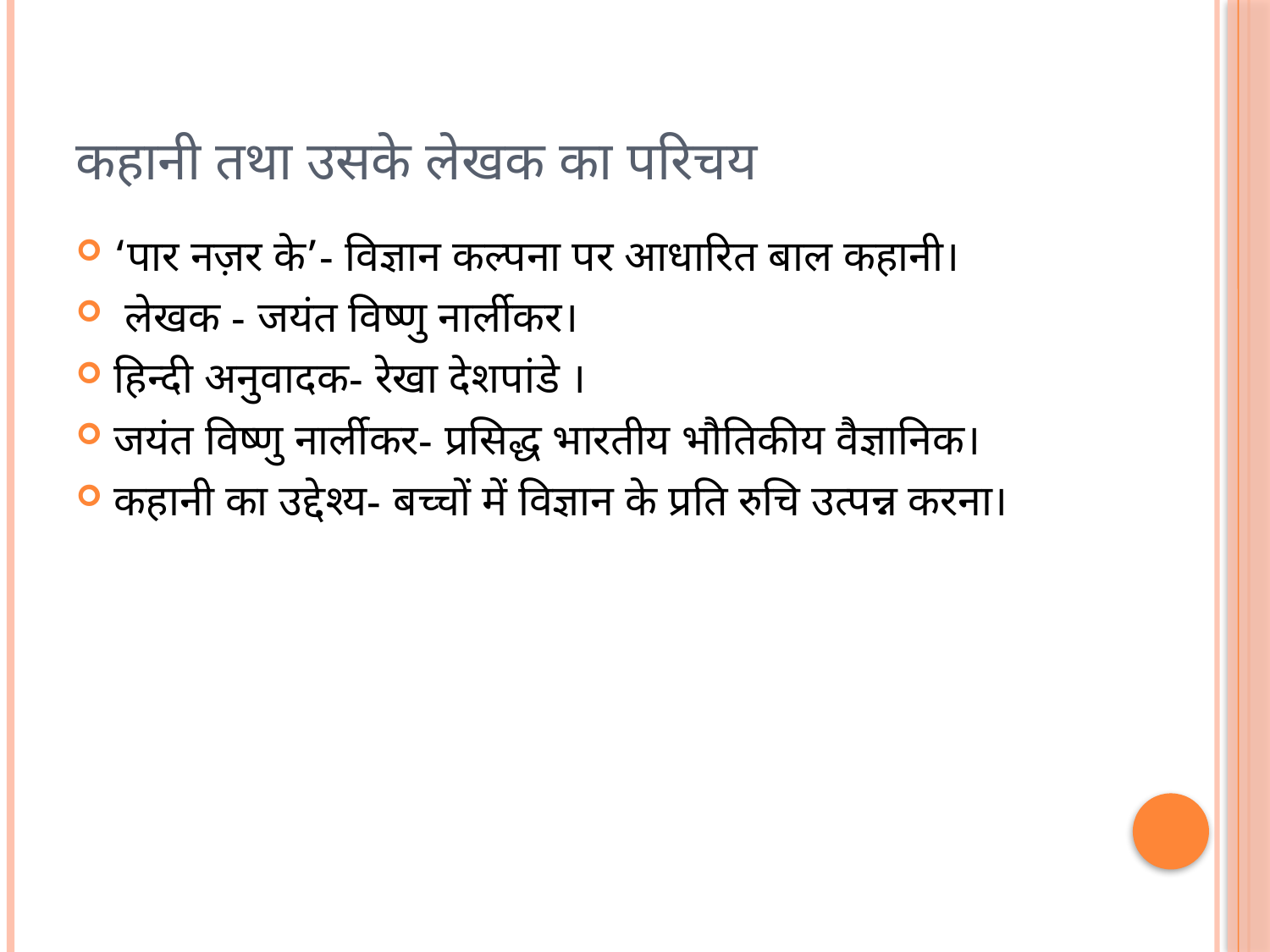

# कहानी तथा उसके लेखक का परिचय
‘पार नज़र के’- विज्ञान कल्पना पर आधारित बाल कहानी।
 लेखक - जयंत विष्णु नार्लीकर।
हिन्दी अनुवादक- रेखा देशपांडे ।
जयंत विष्णु नार्लीकर- प्रसिद्ध भारतीय भौतिकीय वैज्ञानिक।
कहानी का उद्देश्य- बच्चों में विज्ञान के प्रति रुचि उत्पन्न करना।